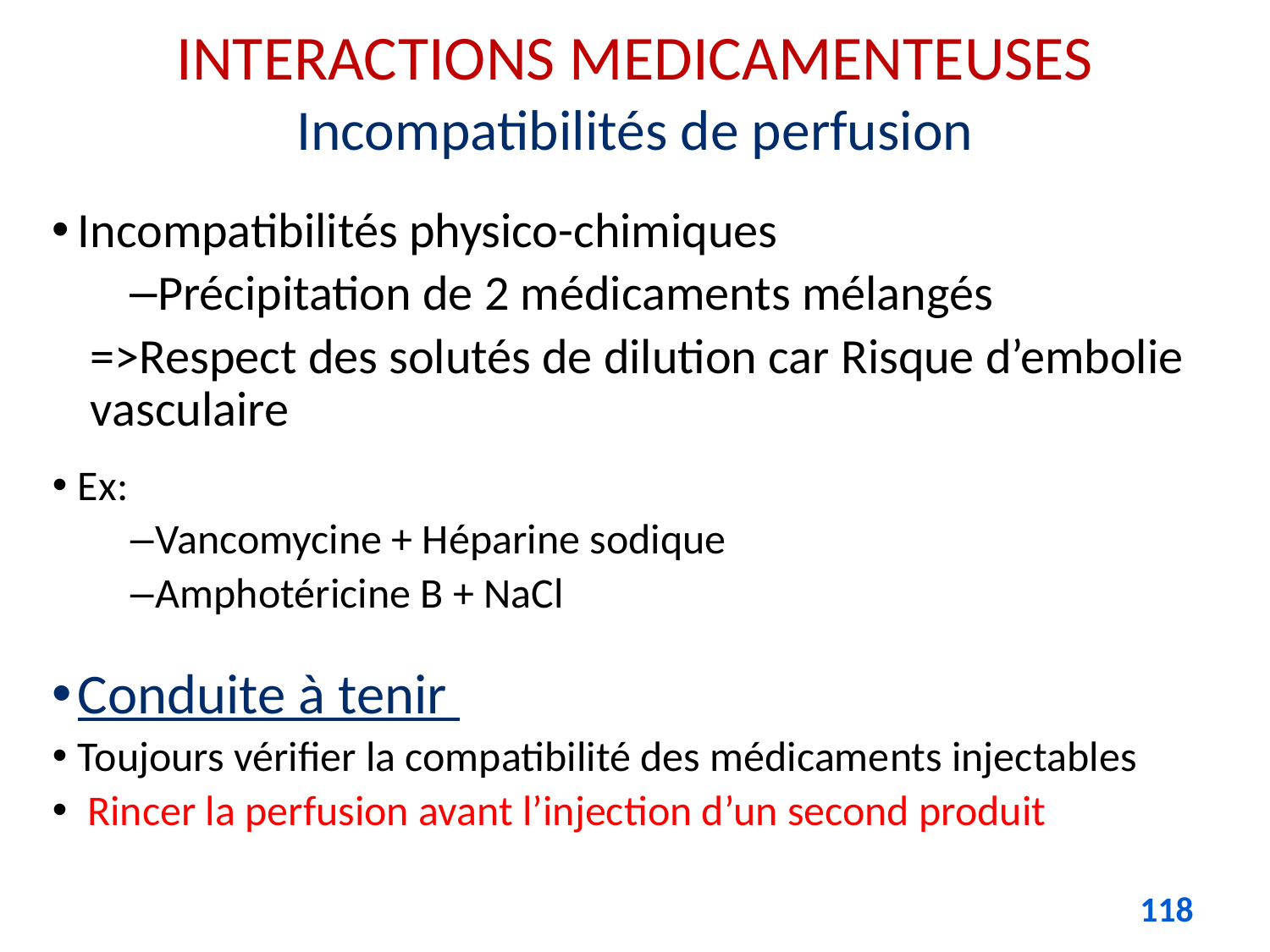

# INTERACTIONS MEDICAMENTEUSES Incompatibilités de perfusion
Incompatibilités physico-chimiques
Précipitation de 2 médicaments mélangés
=>Respect des solutés de dilution car Risque d’embolie vasculaire

Ex:
Vancomycine + Héparine sodique
Amphotéricine B + NaCl

Conduite à tenir
Toujours vérifier la compatibilité des médicaments injectables
 Rincer la perfusion avant l’injection d’un second produit

118